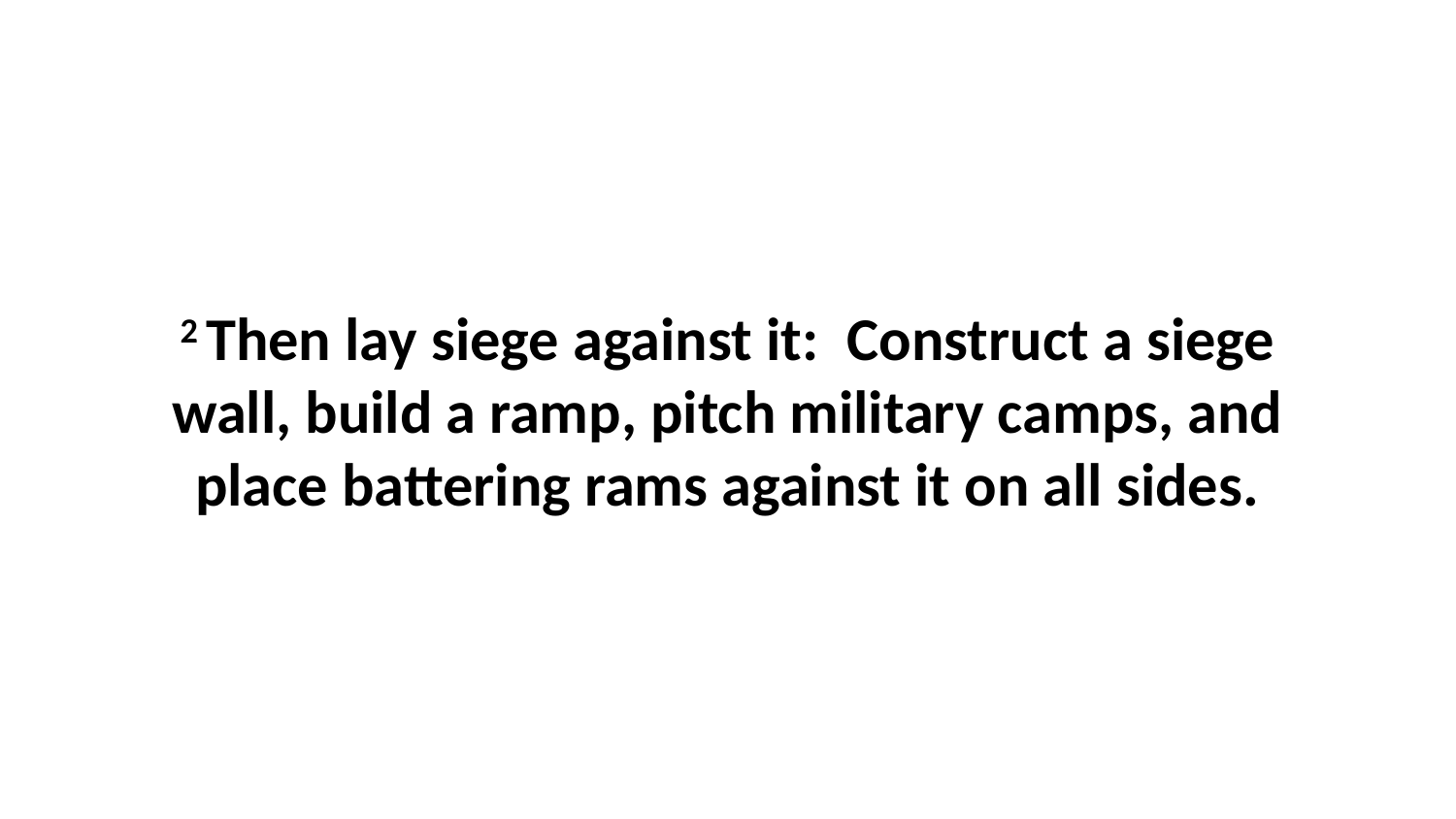

2 Then lay siege against it:  Construct a siege wall, build a ramp, pitch military camps, and place battering rams against it on all sides.